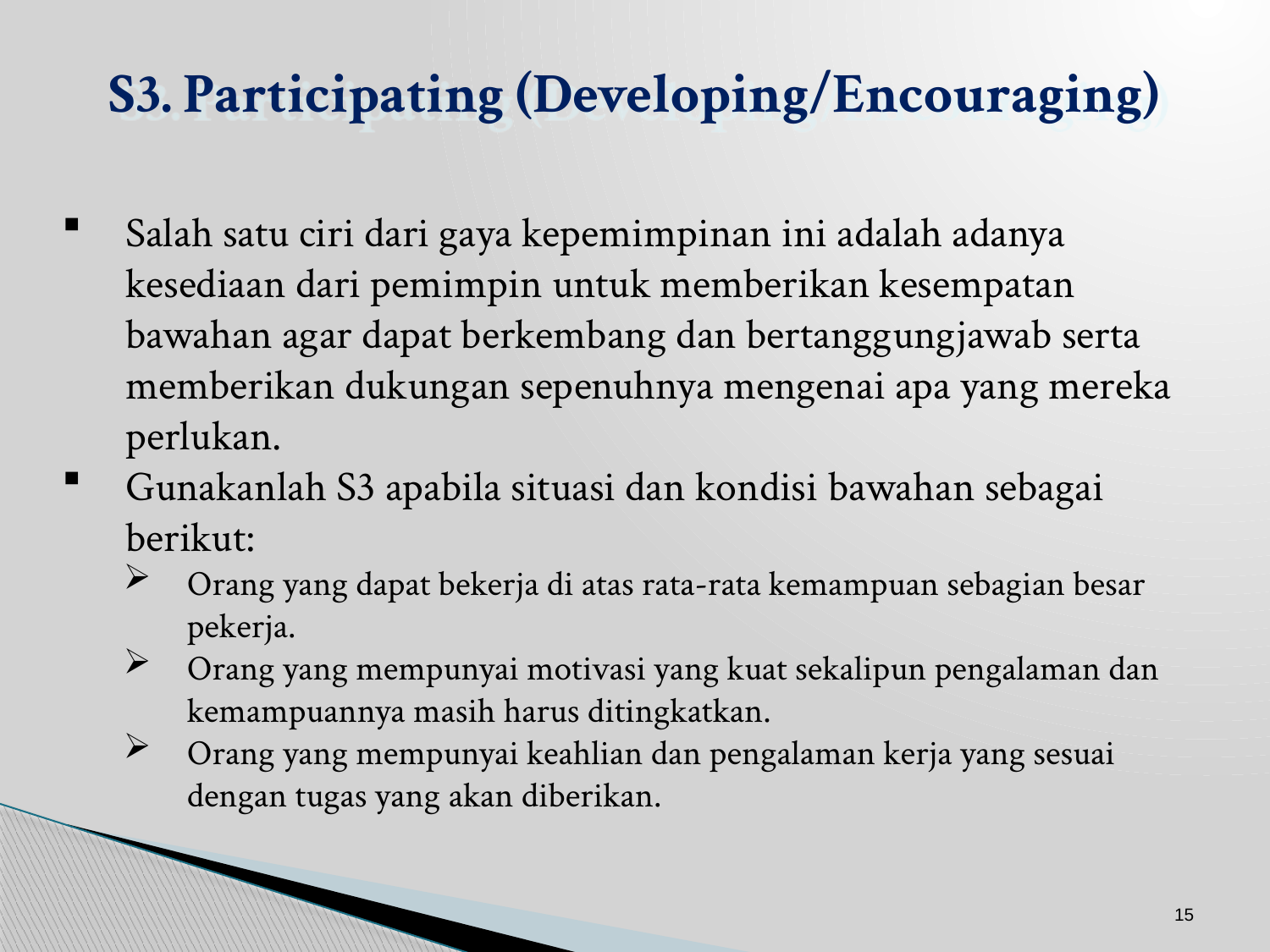

S3. Participating (Developing/Encouraging)
Salah satu ciri dari gaya kepemimpinan ini adalah adanya kesediaan dari pemimpin untuk memberikan kesempatan bawahan agar dapat berkembang dan bertanggungjawab serta memberikan dukungan sepenuhnya mengenai apa yang mereka perlukan.
Gunakanlah S3 apabila situasi dan kondisi bawahan sebagai berikut:
Orang yang dapat bekerja di atas rata-rata kemampuan sebagian besar pekerja.
Orang yang mempunyai motivasi yang kuat sekalipun pengalaman dan kemampuannya masih harus ditingkatkan.
Orang yang mempunyai keahlian dan pengalaman kerja yang sesuai dengan tugas yang akan diberikan.
15